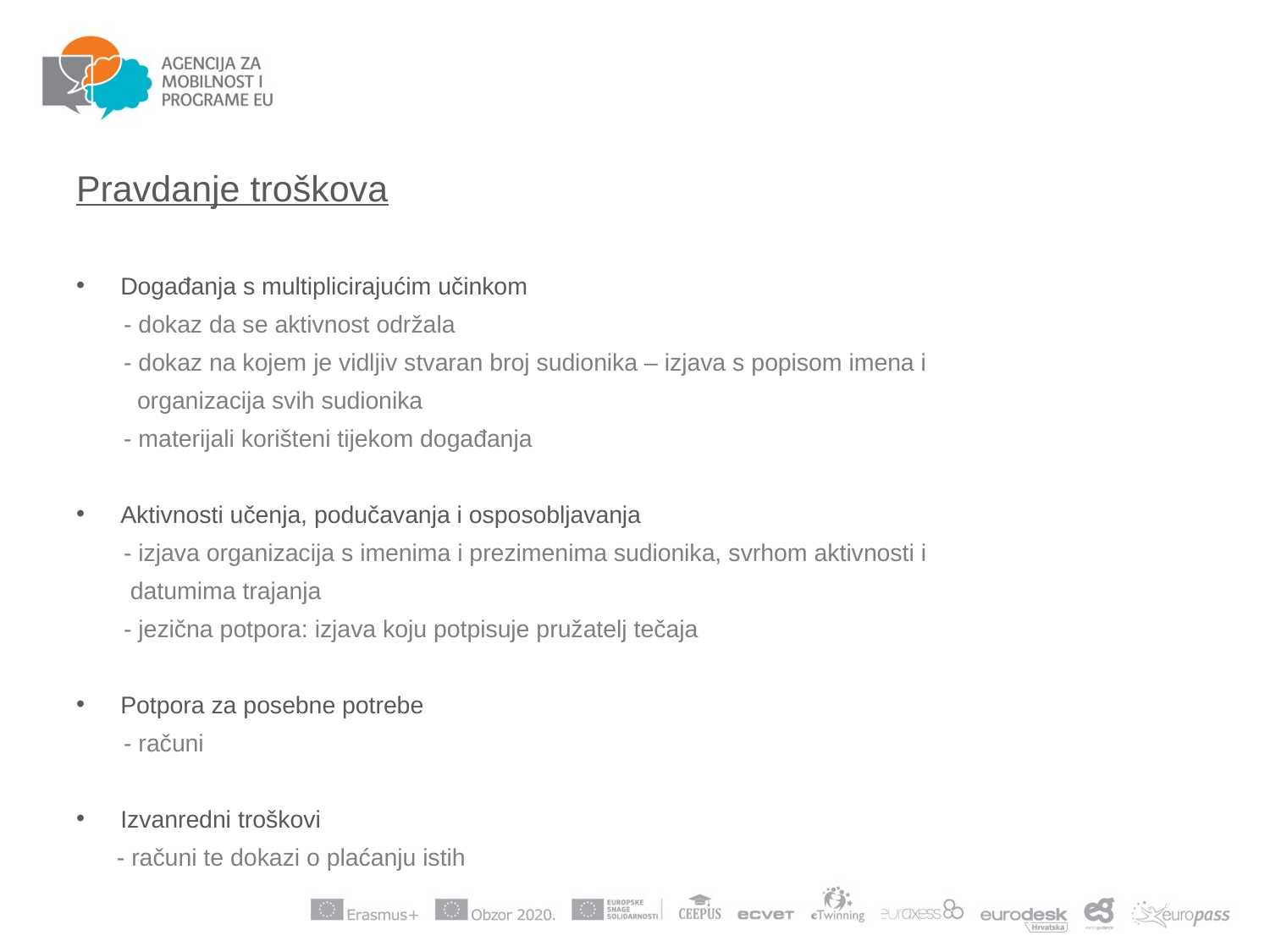

Pravdanje troškova

Događanja s multiplicirajućim učinkom
       - dokaz da se aktivnost održala
       - dokaz na kojem je vidljiv stvaran broj sudionika – izjava s popisom imena i
         organizacija svih sudionika
       - materijali korišteni tijekom događanja

Aktivnosti učenja, podučavanja i osposobljavanja
       - izjava organizacija s imenima i prezimenima sudionika, svrhom aktivnosti i
        datumima trajanja
       - jezična potpora: izjava koju potpisuje pružatelj tečaja

Potpora za posebne potrebe
       - računi

Izvanredni troškovi
      - računi te dokazi o plaćanju istih